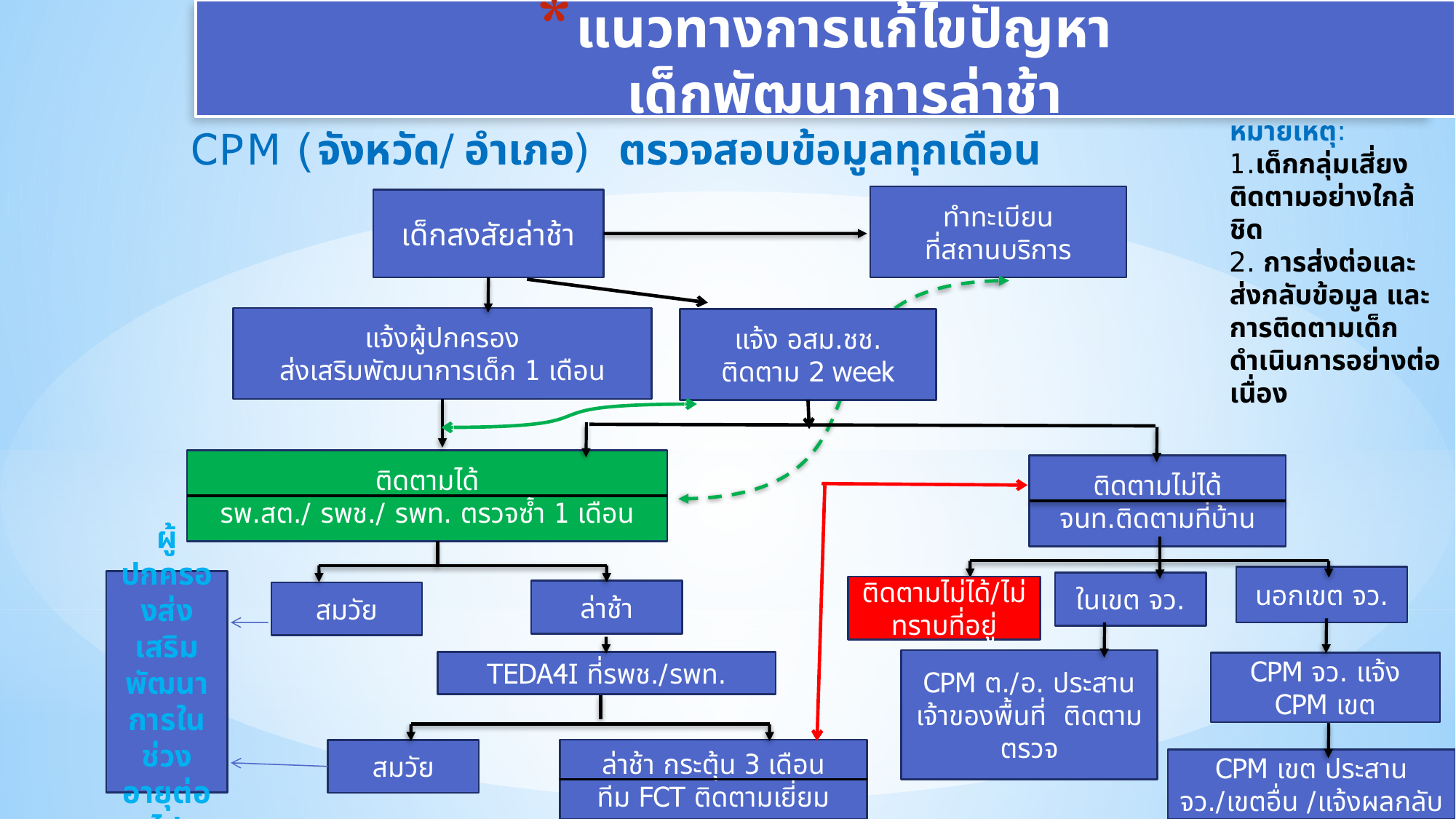

# แนวทางการแก้ไขปัญหา เด็กพัฒนาการล่าช้า
หมายเหตุ:
1.เด็กกลุ่มเสี่ยงติดตามอย่างใกล้ชิด
2. การส่งต่อและส่งกลับข้อมูล และการติดตามเด็กดำเนินการอย่างต่อเนื่อง
               CPM (จังหวัด/อำเภอ)  ตรวจสอบข้อมูลทุกเดือน

ทำทะเบียน
ที่สถานบริการ
เด็กสงสัยล่าช้า
แจ้งผู้ปกครอง
ส่งเสริมพัฒนาการเด็ก 1 เดือน
แจ้ง อสม.ชช.
ติดตาม 2 week

ติดตามได้
รพ.สต./ รพช./ รพท. ตรวจซ้ำ 1 เดือน

ติดตามไม่ได้
จนท.ติดตามที่บ้าน
นอกเขต จว.
ผู้ปกครองส่งเสริมพัฒนาการในช่วงอายุต่อไป
ในเขต จว.
ติดตามไม่ได้/ไม่ทราบที่อยู่
ล่าช้า
สมวัย
CPM ต./อ. ประสานเจ้าของพื้นที่  ติดตามตรวจ

TEDA4I ที่รพช./รพท.

CPM จว. แจ้ง CPM เขต
ล่าช้า กระตุ้น 3 เดือน
ทีม FCT ติดตามเยี่ยม
สมวัย
CPM เขต ประสาน จว./เขตอื่น /แจ้งผลกลับ